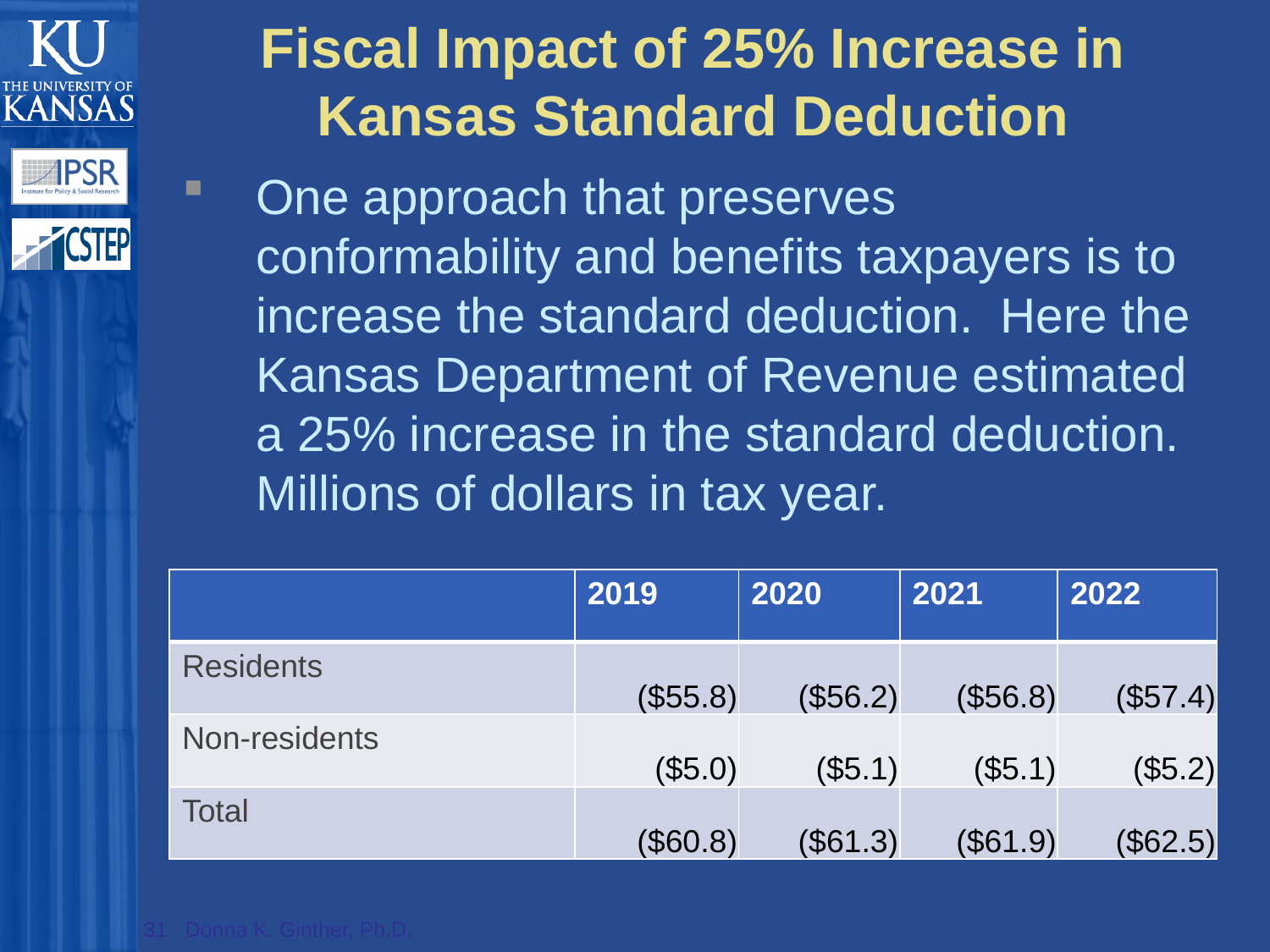

# Fiscal Impact of 25% Increase in Kansas Standard Deduction
One approach that preserves conformability and benefits taxpayers is to increase the standard deduction.  Here the Kansas Department of Revenue estimated a 25% increase in the standard deduction. Millions of dollars in tax year.
|  | 2019 | 2020 | 2021 | 2022 |
| --- | --- | --- | --- | --- |
| Residents | ($55.8) | ($56.2) | ($56.8) | ($57.4) |
| Non-residents | ($5.0) | ($5.1) | ($5.1) | ($5.2) |
| Total | ($60.8) | ($61.3) | ($61.9) | ($62.5) |